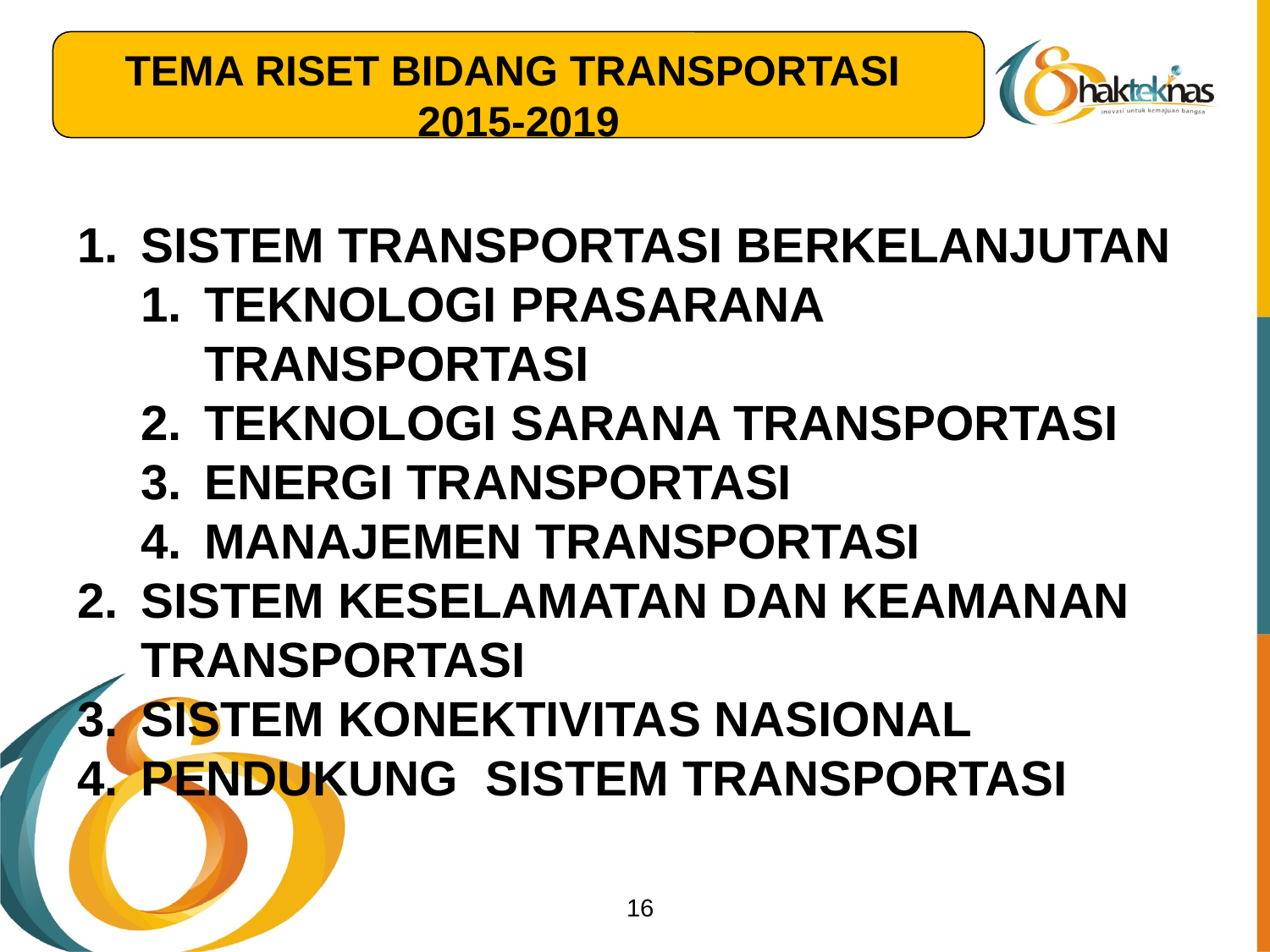

TEMA RISET BIDANG TRANSPORTASI
2015-2019

SISTEM TRANSPORTASI BERKELANJUTAN
TEKNOLOGI PRASARANA TRANSPORTASI
TEKNOLOGI SARANA TRANSPORTASI
ENERGI TRANSPORTASI
MANAJEMEN TRANSPORTASI
SISTEM KESELAMATAN DAN KEAMANAN TRANSPORTASI
SISTEM KONEKTIVITAS NASIONAL
PENDUKUNG  SISTEM TRANSPORTASI
16